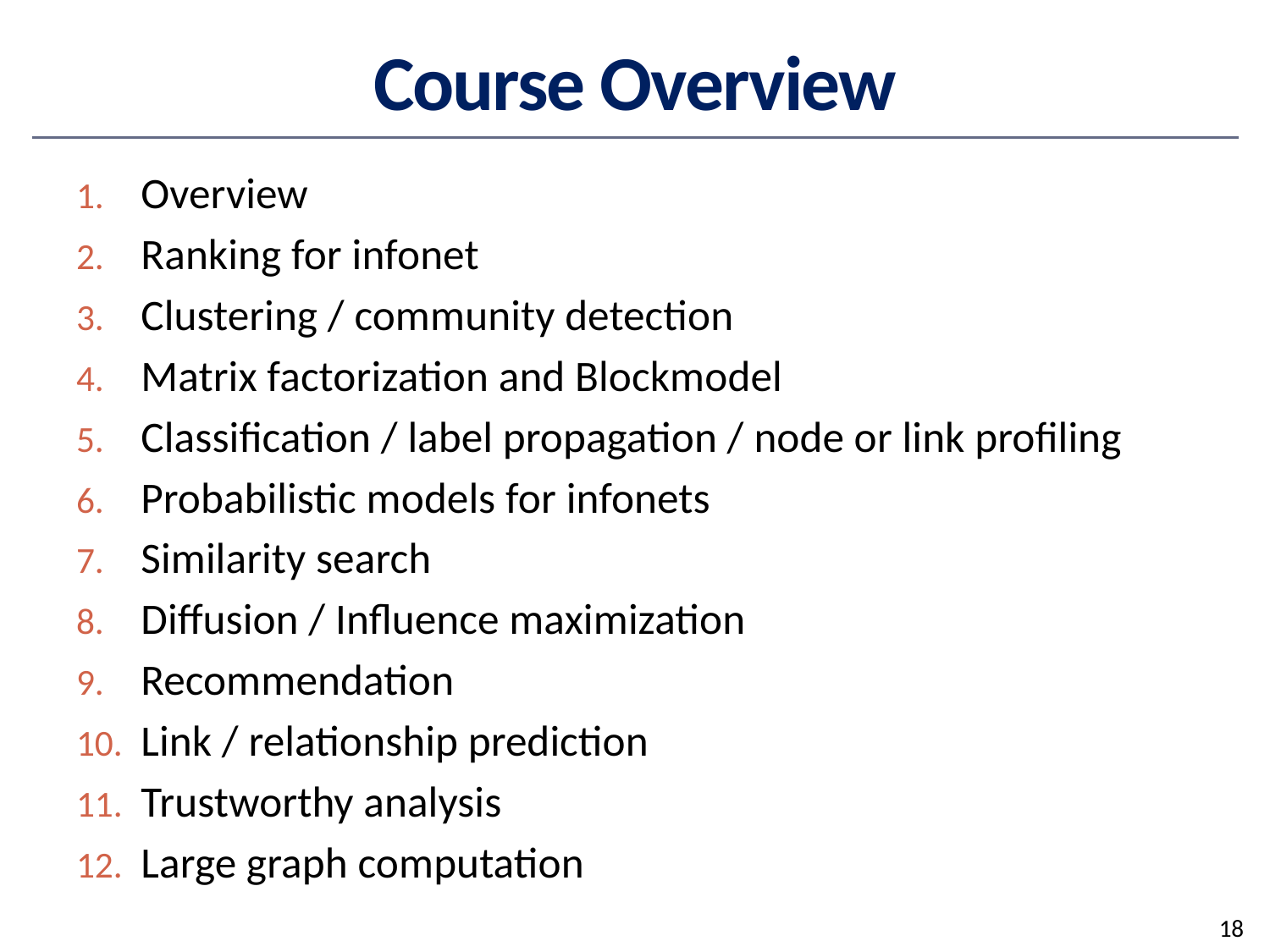

# Course Overview
Overview
Ranking for infonet
Clustering / community detection
Matrix factorization and Blockmodel
Classification / label propagation / node or link profiling
Probabilistic models for infonets
Similarity search
Diffusion / Influence maximization
Recommendation
Link / relationship prediction
Trustworthy analysis
Large graph computation

18